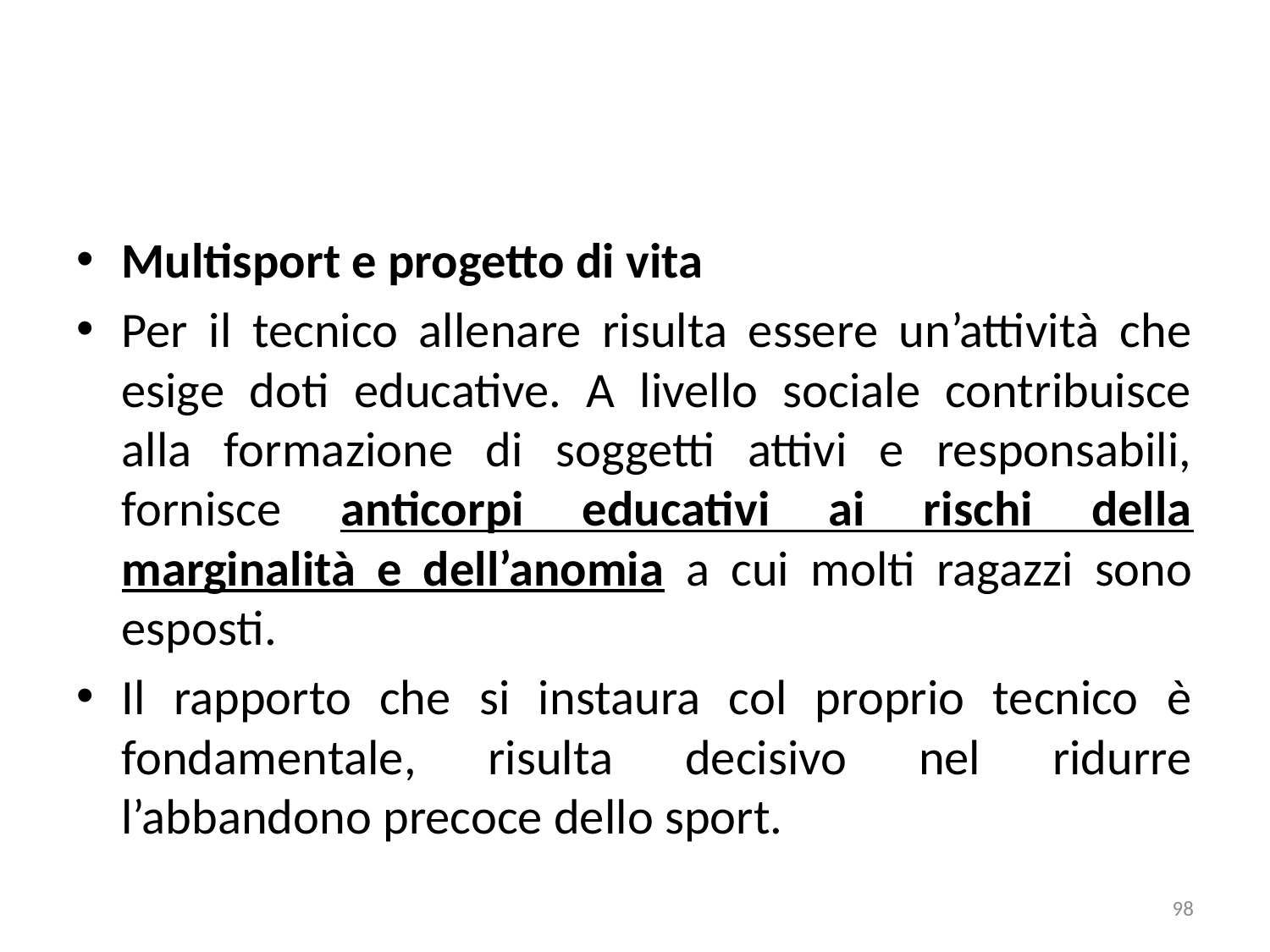

Multisport e progetto di vita
Per il tecnico allenare risulta essere un’attività che esige doti educative. A livello sociale contribuisce alla formazione di soggetti attivi e responsabili, fornisce anticorpi educativi ai rischi della marginalità e dell’anomia a cui molti ragazzi sono esposti.
Il rapporto che si instaura col proprio tecnico è fondamentale, risulta decisivo nel ridurre l’abbandono precoce dello sport.

98